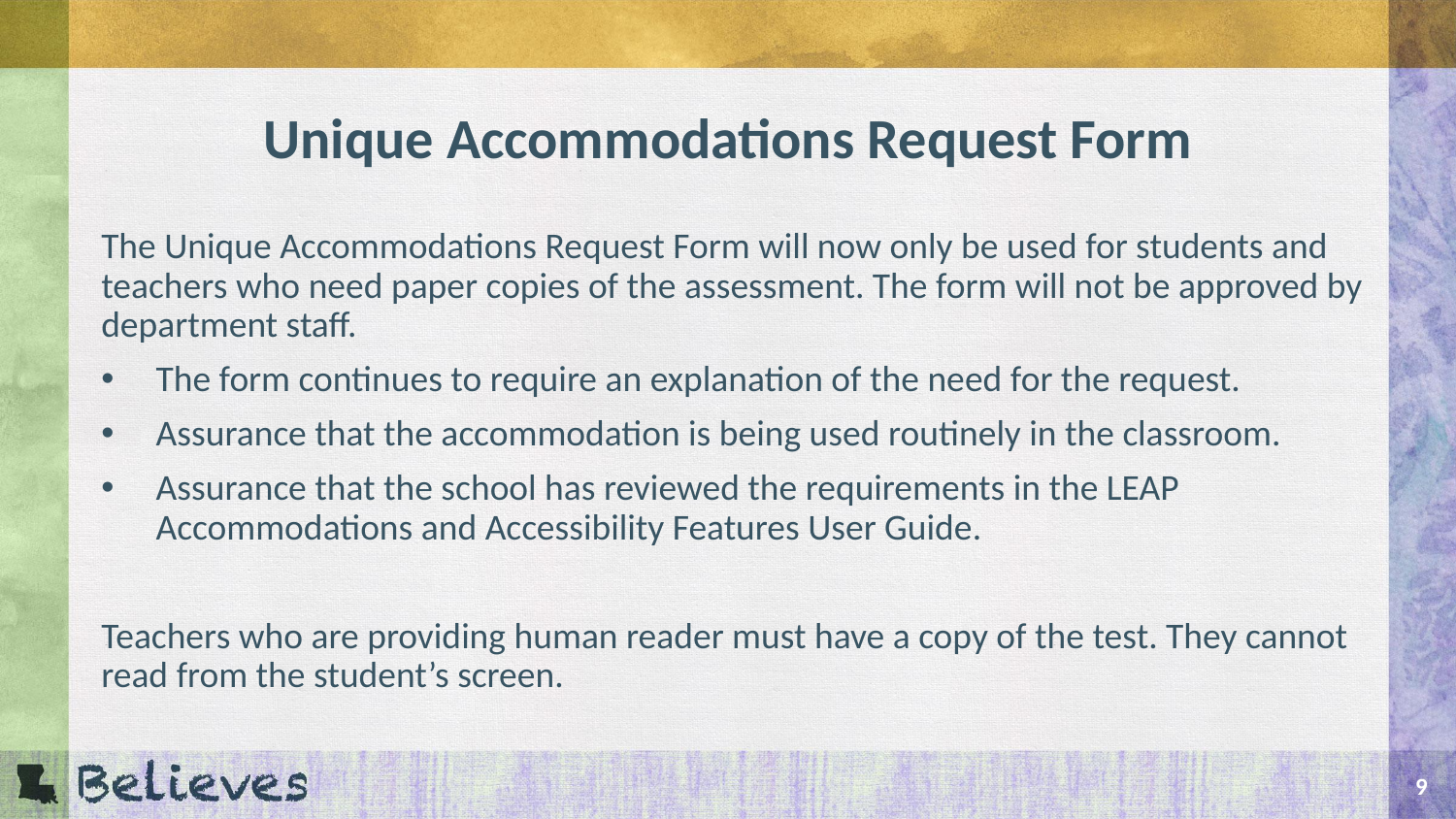

# Unique Accommodations Request Form
The Unique Accommodations Request Form will now only be used for students and teachers who need paper copies of the assessment. The form will not be approved by department staff.
The form continues to require an explanation of the need for the request.
Assurance that the accommodation is being used routinely in the classroom.
Assurance that the school has reviewed the requirements in the LEAP Accommodations and Accessibility Features User Guide.

Teachers who are providing human reader must have a copy of the test. They cannot read from the student’s screen.